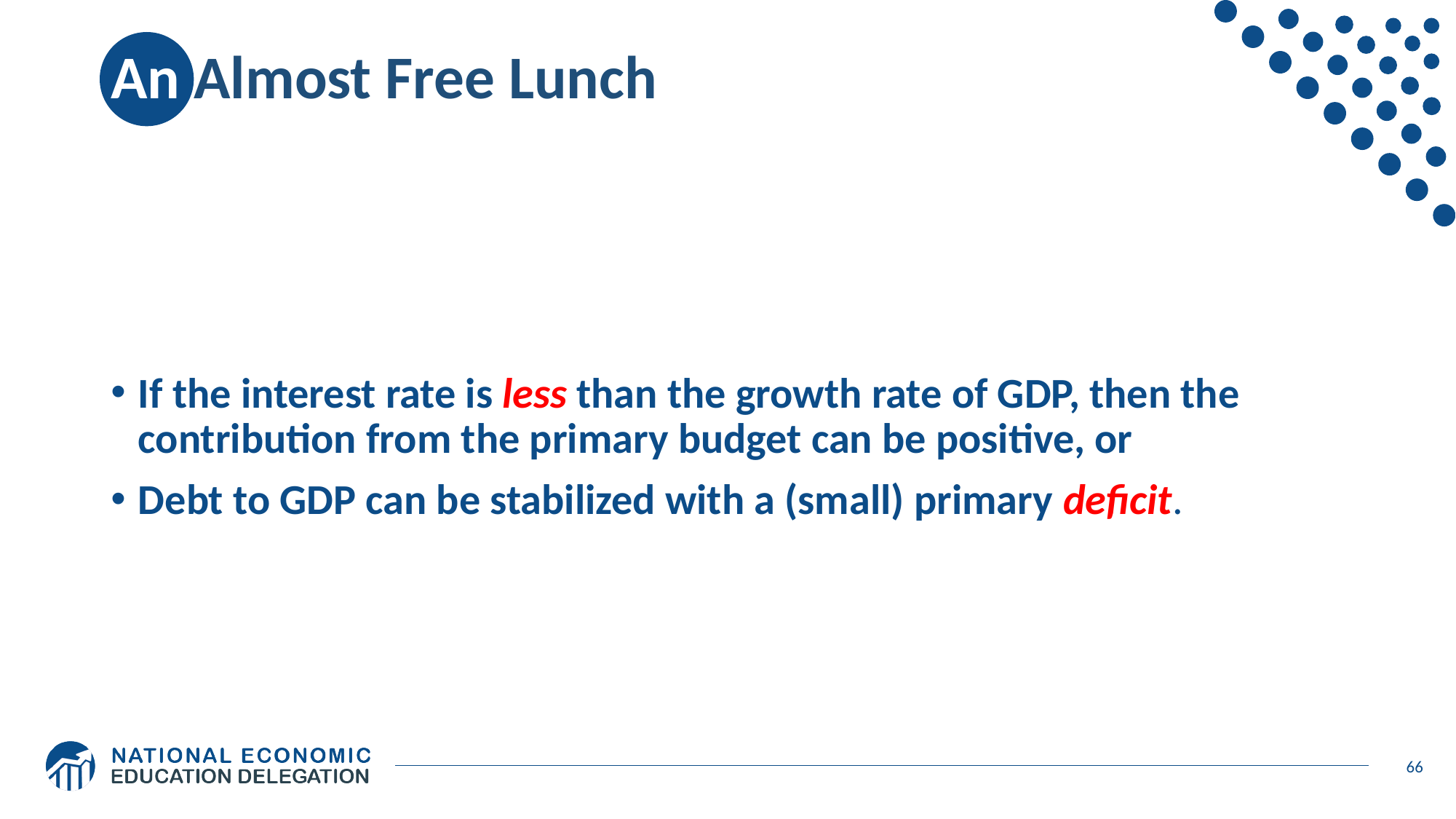

# An Almost Free Lunch
If the interest rate is less than the growth rate of GDP, then the contribution from the primary budget can be positive, or
Debt to GDP can be stabilized with a (small) primary deficit.
66